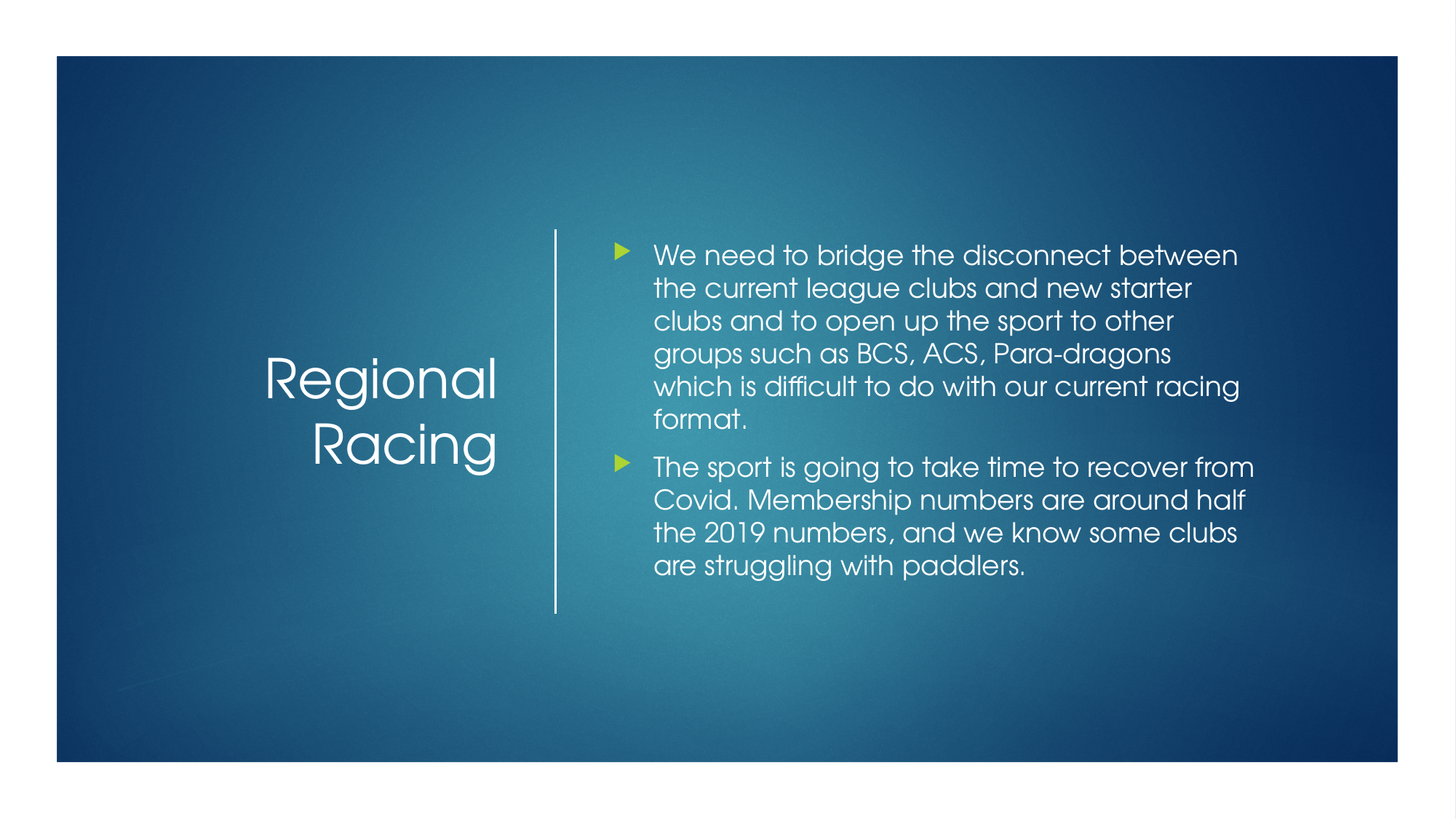

# Regional Racing
We need to bridge the disconnect between the current league clubs and new starter clubs and to open up the sport to other groups such as BCS, ACS, Para-dragons which is difficult to do with our current racing format.
The sport is going to take time to recover from Covid. Membership numbers are around half the 2019 numbers, and we know some clubs are struggling with paddlers.